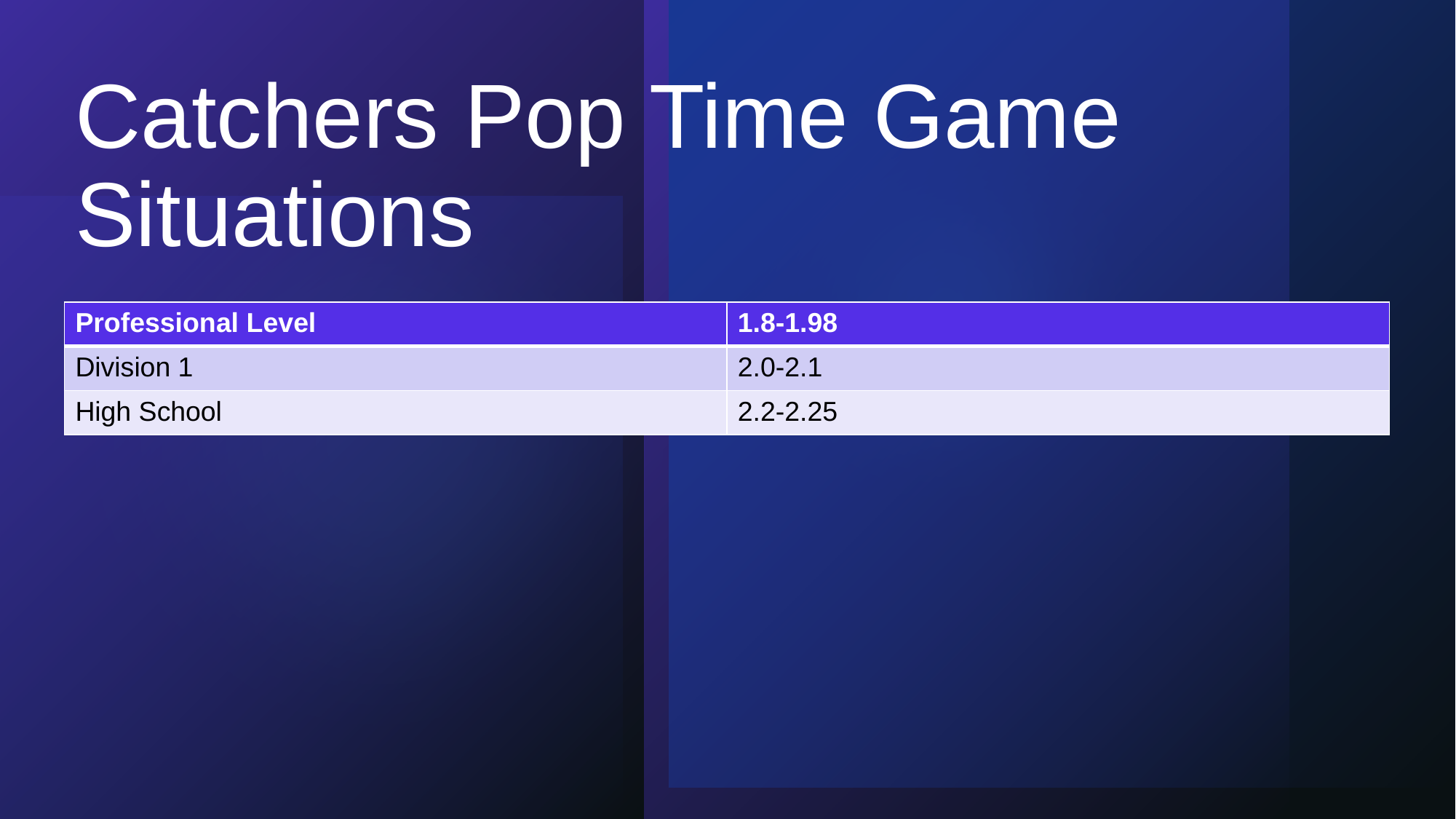

# Catchers Pop Time Game Situations
| Professional Level | 1.8-1.98 |
| --- | --- |
| Division 1 | 2.0-2.1 |
| High School | 2.2-2.25 |